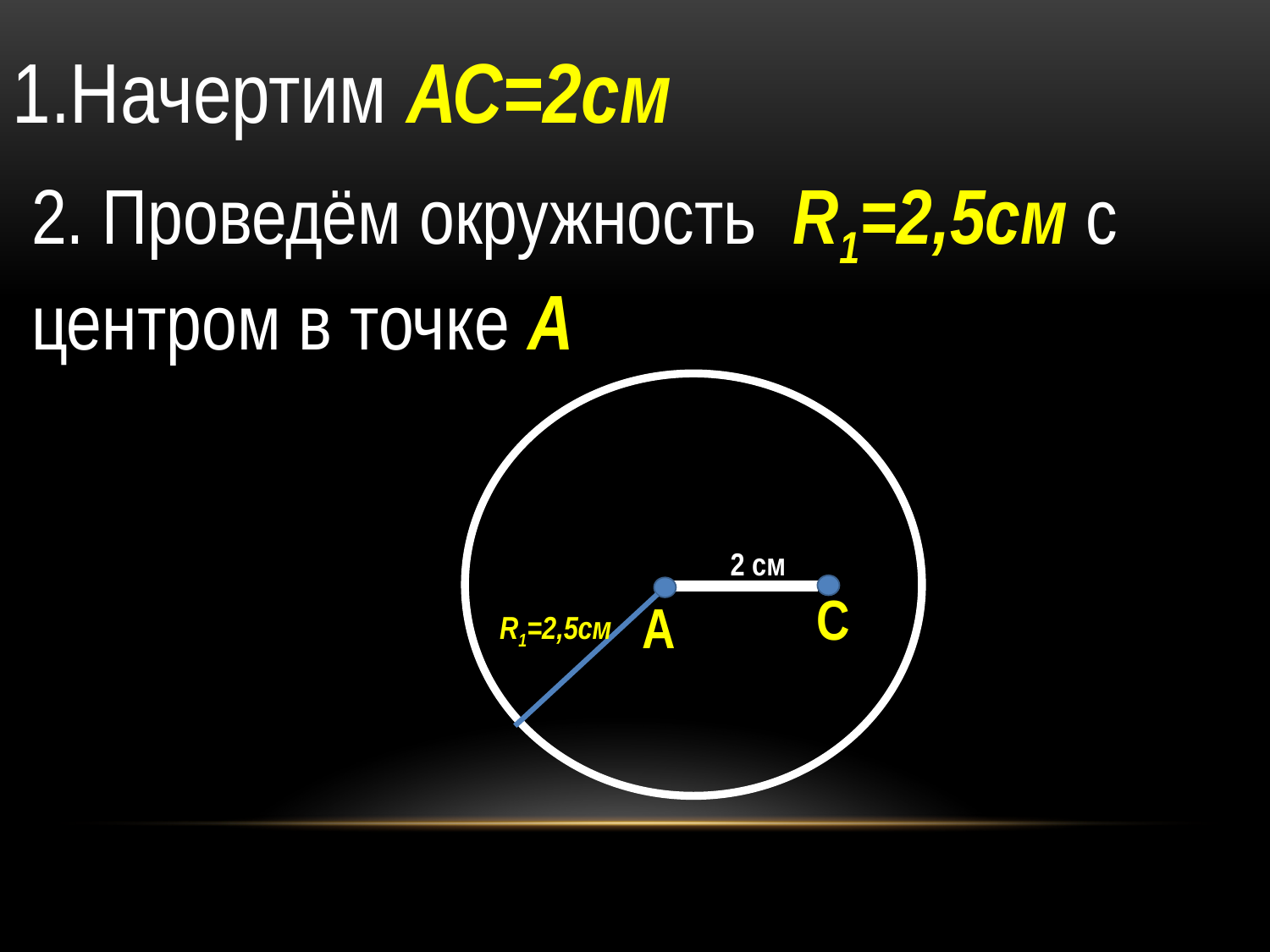

Начертим АС=2см
2. Проведём окружность  R1=2,5см c центром в точке А

2 см

С
А
R1=2,5см